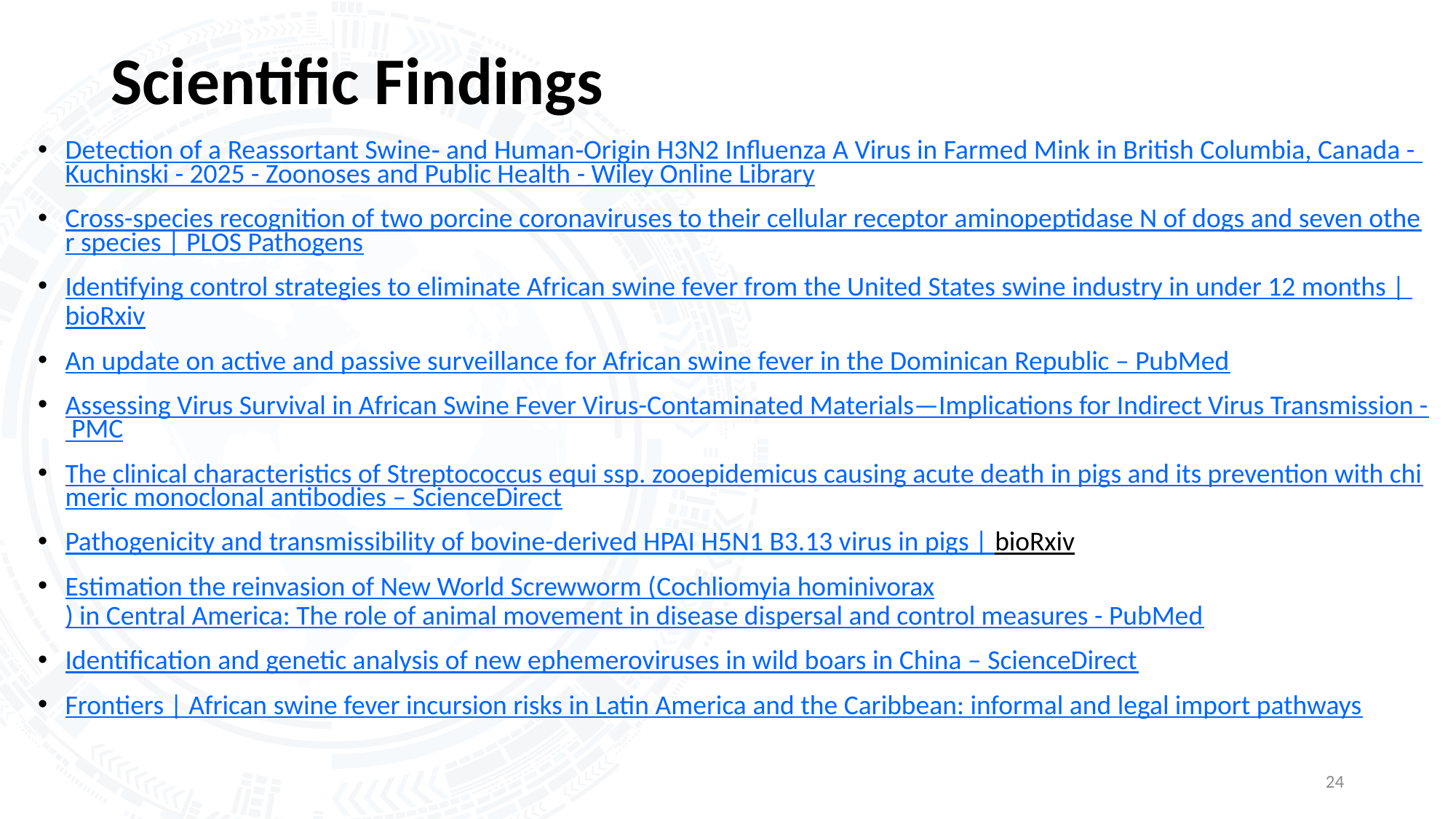

# Scientific Findings
Detection of a Reassortant Swine‐ and Human‐Origin H3N2 Influenza A Virus in Farmed Mink in British Columbia, Canada - Kuchinski - 2025 - Zoonoses and Public Health - Wiley Online Library
Cross-species recognition of two porcine coronaviruses to their cellular receptor aminopeptidase N of dogs and seven other species | PLOS Pathogens
Identifying control strategies to eliminate African swine fever from the United States swine industry in under 12 months | bioRxiv
An update on active and passive surveillance for African swine fever in the Dominican Republic – PubMed
Assessing Virus Survival in African Swine Fever Virus-Contaminated Materials—Implications for Indirect Virus Transmission - PMC
The clinical characteristics of Streptococcus equi ssp. zooepidemicus causing acute death in pigs and its prevention with chimeric monoclonal antibodies – ScienceDirect
Pathogenicity and transmissibility of bovine-derived HPAI H5N1 B3.13 virus in pigs | bioRxiv
Estimation the reinvasion of New World Screwworm (Cochliomyia hominivorax) in Central America: The role of animal movement in disease dispersal and control measures - PubMed
Identification and genetic analysis of new ephemeroviruses in wild boars in China – ScienceDirect
Frontiers | African swine fever incursion risks in Latin America and the Caribbean: informal and legal import pathways
24